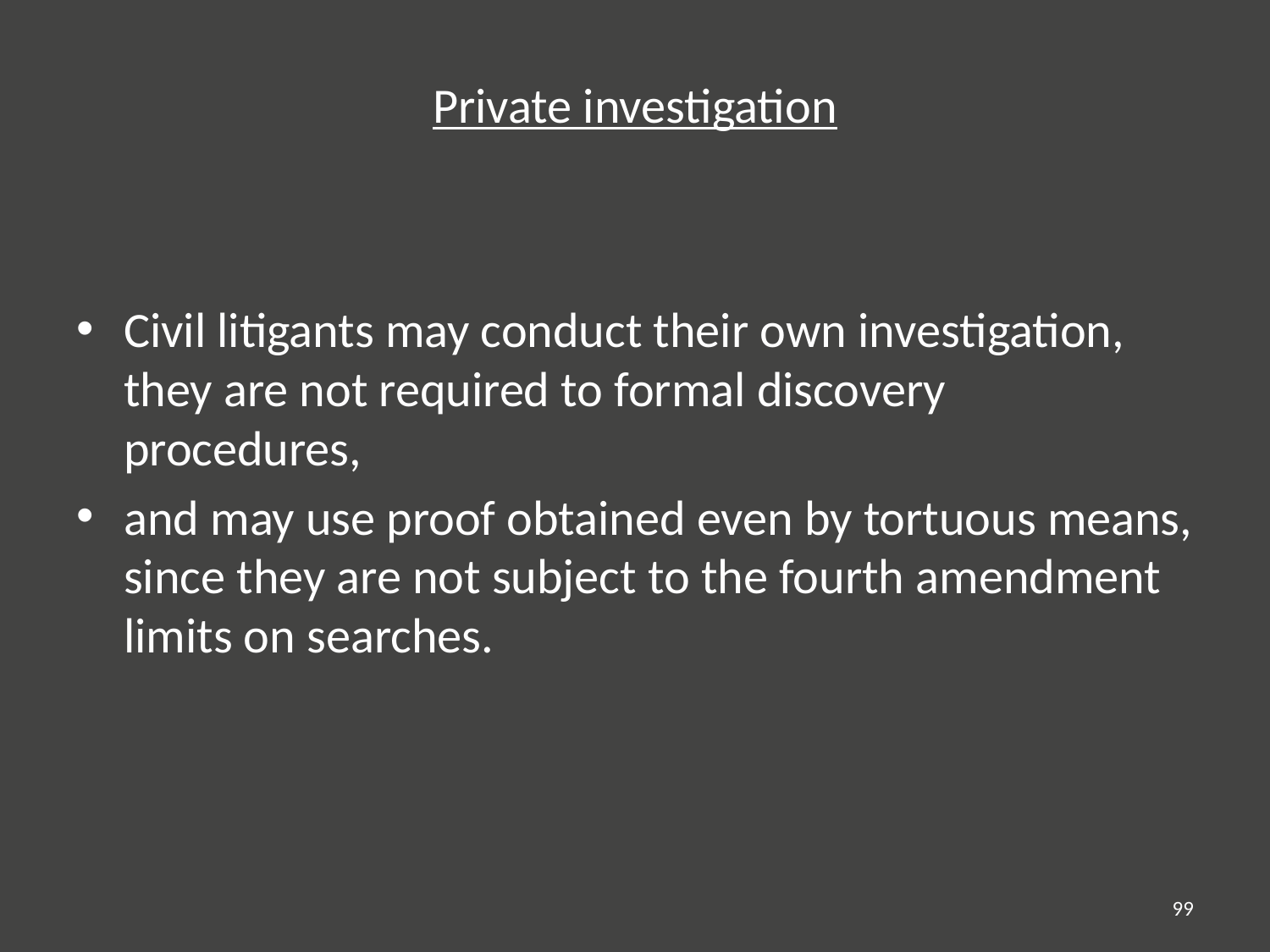

# Private investigation
Civil litigants may conduct their own investigation, they are not required to formal discovery procedures,
and may use proof obtained even by tortuous means, since they are not subject to the fourth amendment limits on searches.

99